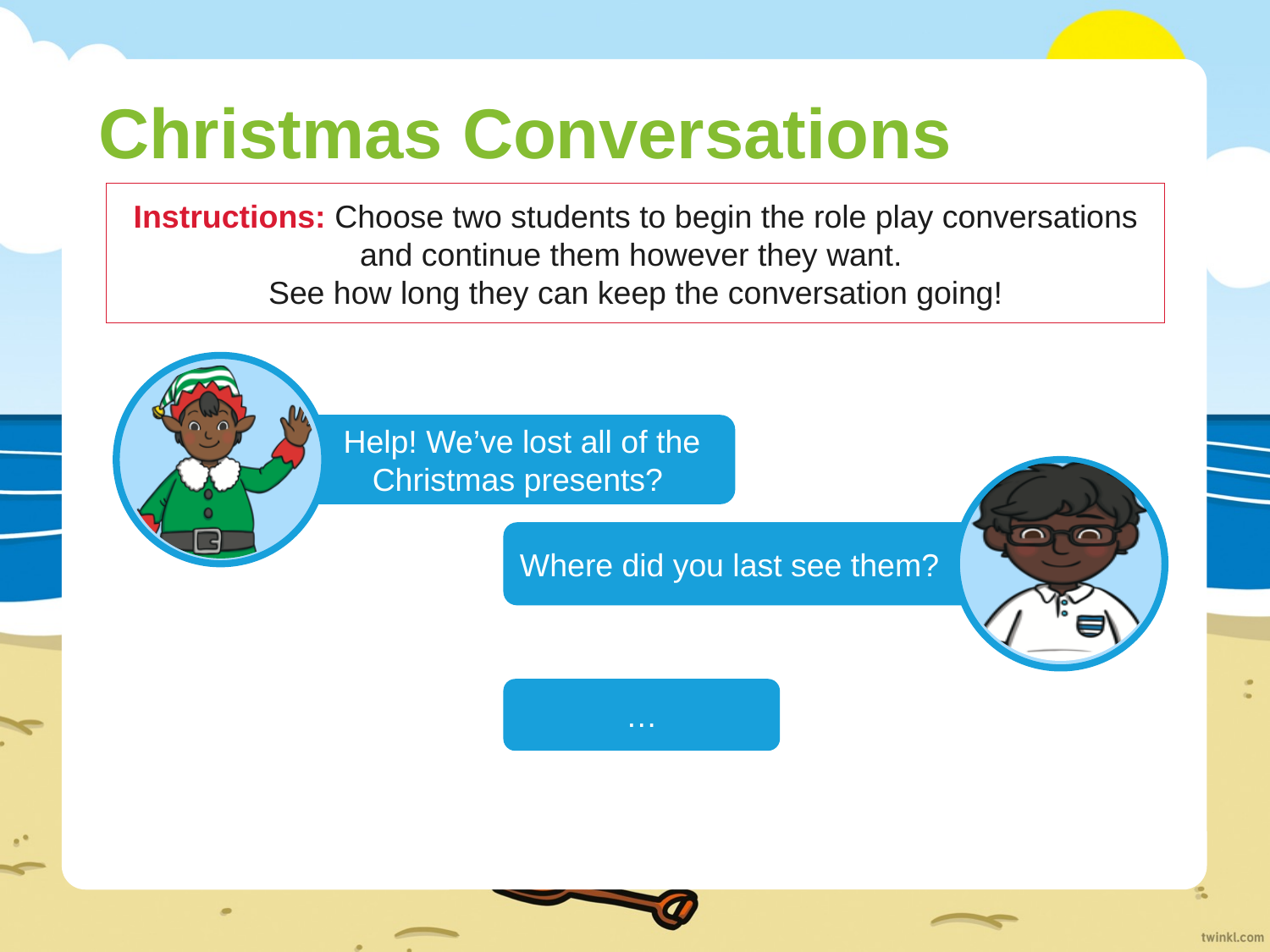

# Christmas Conversations
Instructions: Choose two students to begin the role play conversations and continue them however they want.
See how long they can keep the conversation going!

Help! We’ve lost all of the Christmas presents?

Where did you last see them?
…